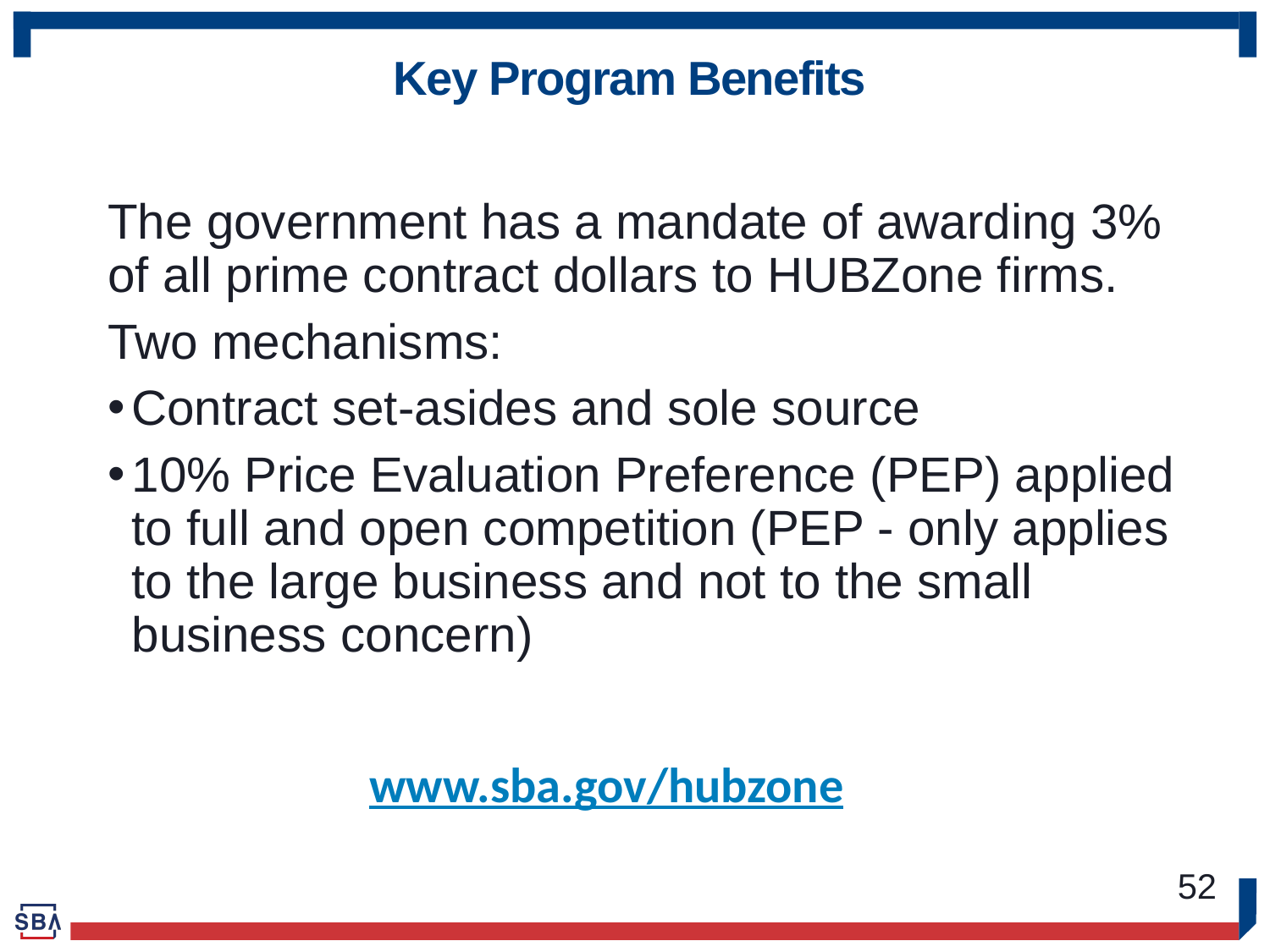

# Key Program Benefits
The government has a mandate of awarding 3% of all prime contract dollars to HUBZone firms.
Two mechanisms:
Contract set-asides and sole source
10% Price Evaluation Preference (PEP) applied to full and open competition (PEP - only applies to the large business and not to the small business concern)
www.sba.gov/hubzone
52